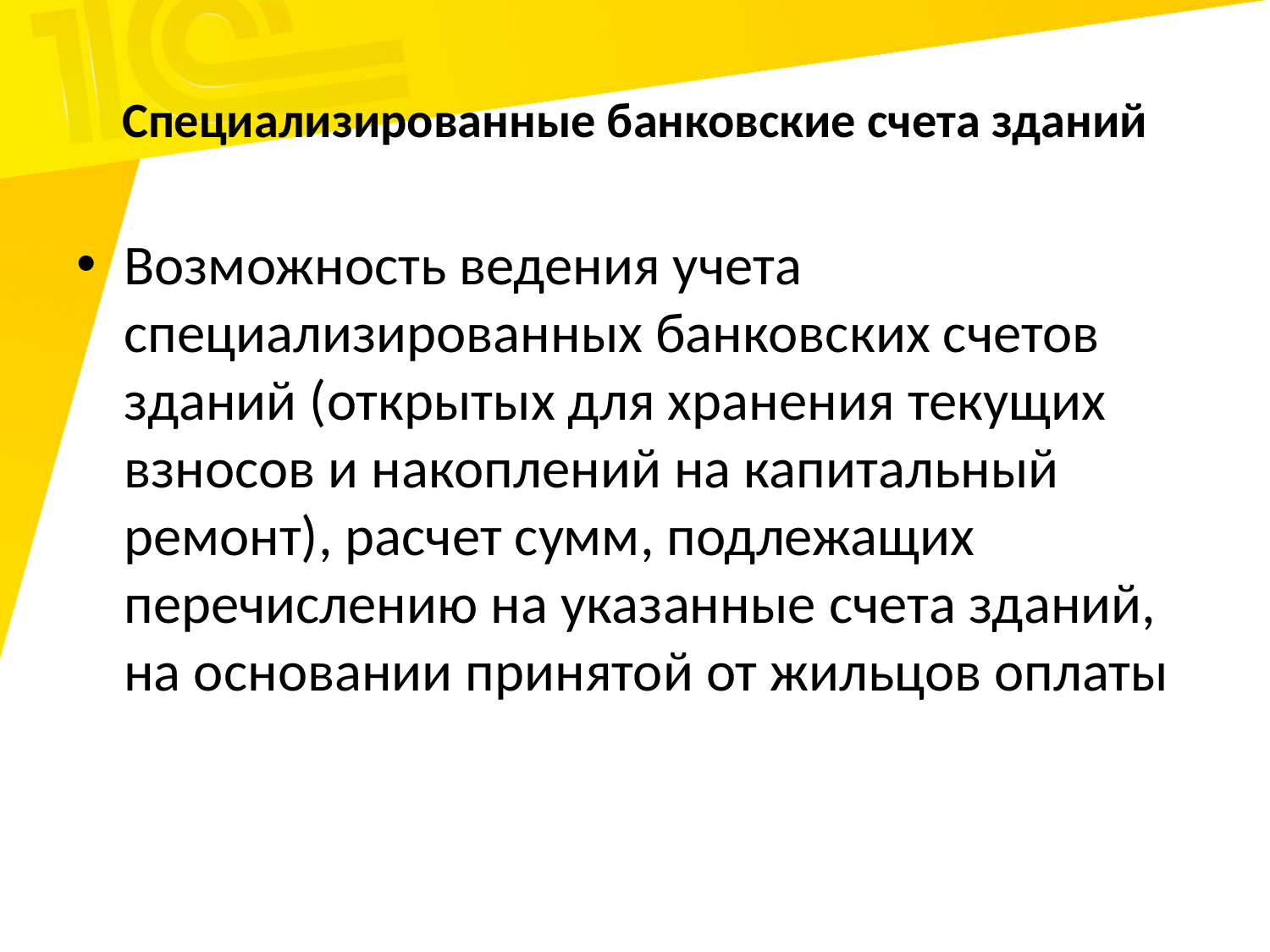

# Специализированные банковские счета зданий
Возможность ведения учета специализированных банковских счетов зданий (открытых для хранения текущих взносов и накоплений на капитальный ремонт), расчет сумм, подлежащих перечислению на указанные счета зданий, на основании принятой от жильцов оплаты